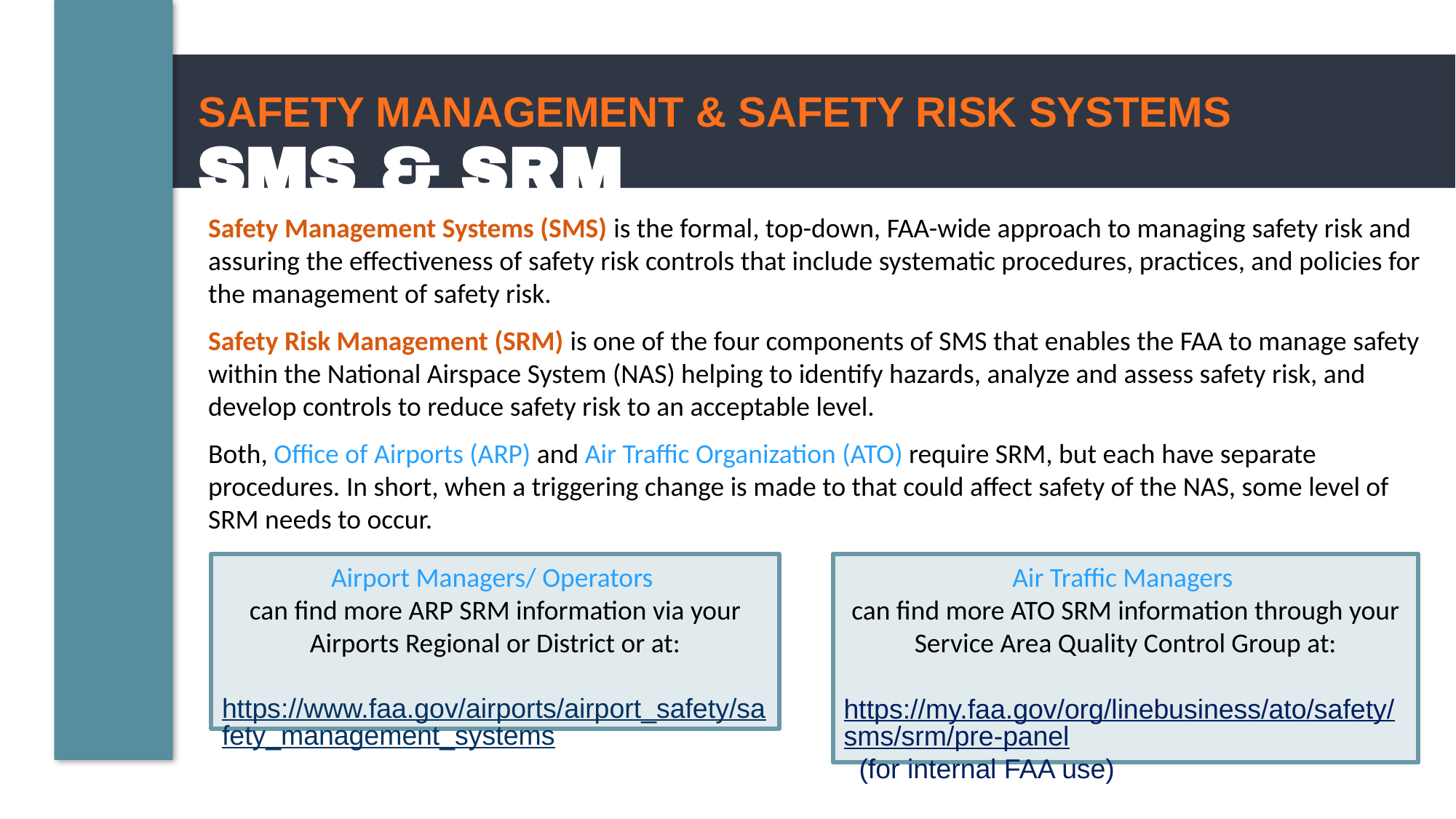

SAFETY MANAGEMENT & SAFETY RISK SYSTEMS
SMS & SRM
Safety Management Systems (SMS) is the formal, top-down, FAA-wide approach to managing safety risk and assuring the effectiveness of safety risk controls that include systematic procedures, practices, and policies for the management of safety risk.

Safety Risk Management (SRM) is one of the four components of SMS that enables the FAA to manage safety within the National Airspace System (NAS) helping to identify hazards, analyze and assess safety risk, and develop controls to reduce safety risk to an acceptable level.

Both, Office of Airports (ARP) and Air Traffic Organization (ATO) require SRM, but each have separate procedures. In short, when a triggering change is made to that could affect safety of the NAS, some level of SRM needs to occur.

Airport Managers/ Operators
can find more ARP SRM information via your Airports Regional or District or at:

https://www.faa.gov/airports/airport_safety/safety_management_systems
Air Traffic Managers
can find more ATO SRM information through your Service Area Quality Control Group at:

https://my.faa.gov/org/linebusiness/ato/safety/sms/srm/pre-panel  (for internal FAA use)